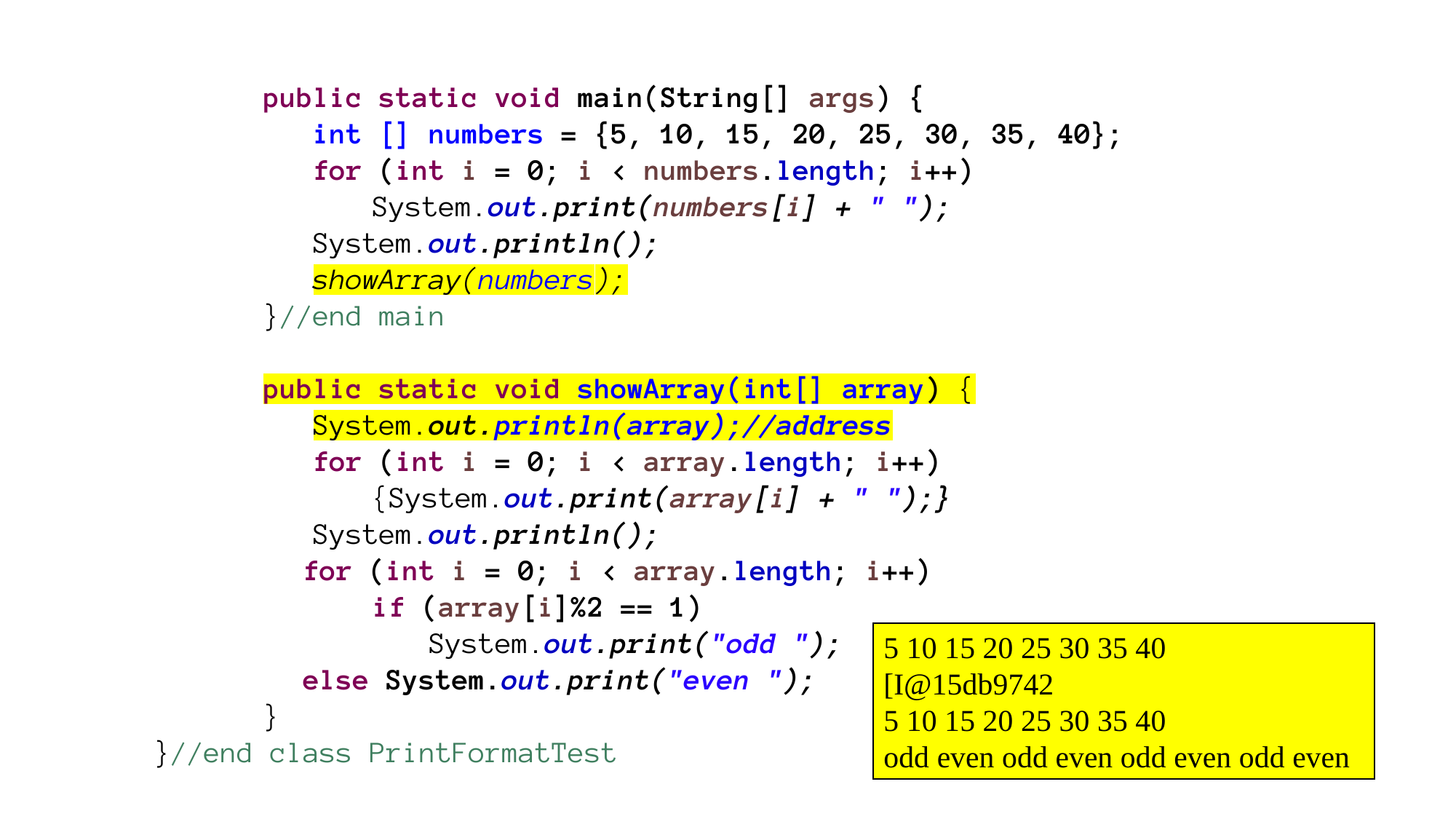

public static void main(String[] args) {
   	   int [] numbers = {5, 10, 15, 20, 25, 30, 35, 40};
   	   for (int i = 0; i < numbers.length; i++)
       	System.out.print(numbers[i] + " ");
   	   System.out.println();
   	   showArray(numbers);
	}//end main

	public static void showArray(int[] array) {
  	   System.out.println(array);//address
  	   for (int i = 0; i < array.length; i++)
    		{System.out.print(array[i] + " ");}
  	   System.out.println();
         for (int i = 0; i < array.length; i++)
    		if (array[i]%2 == 1)
  	          System.out.print("odd ");
         else System.out.print("even ");
	}
}//end class PrintFormatTest
5 10 15 20 25 30 35 40
[I@15db9742
5 10 15 20 25 30 35 40
odd even odd even odd even odd even